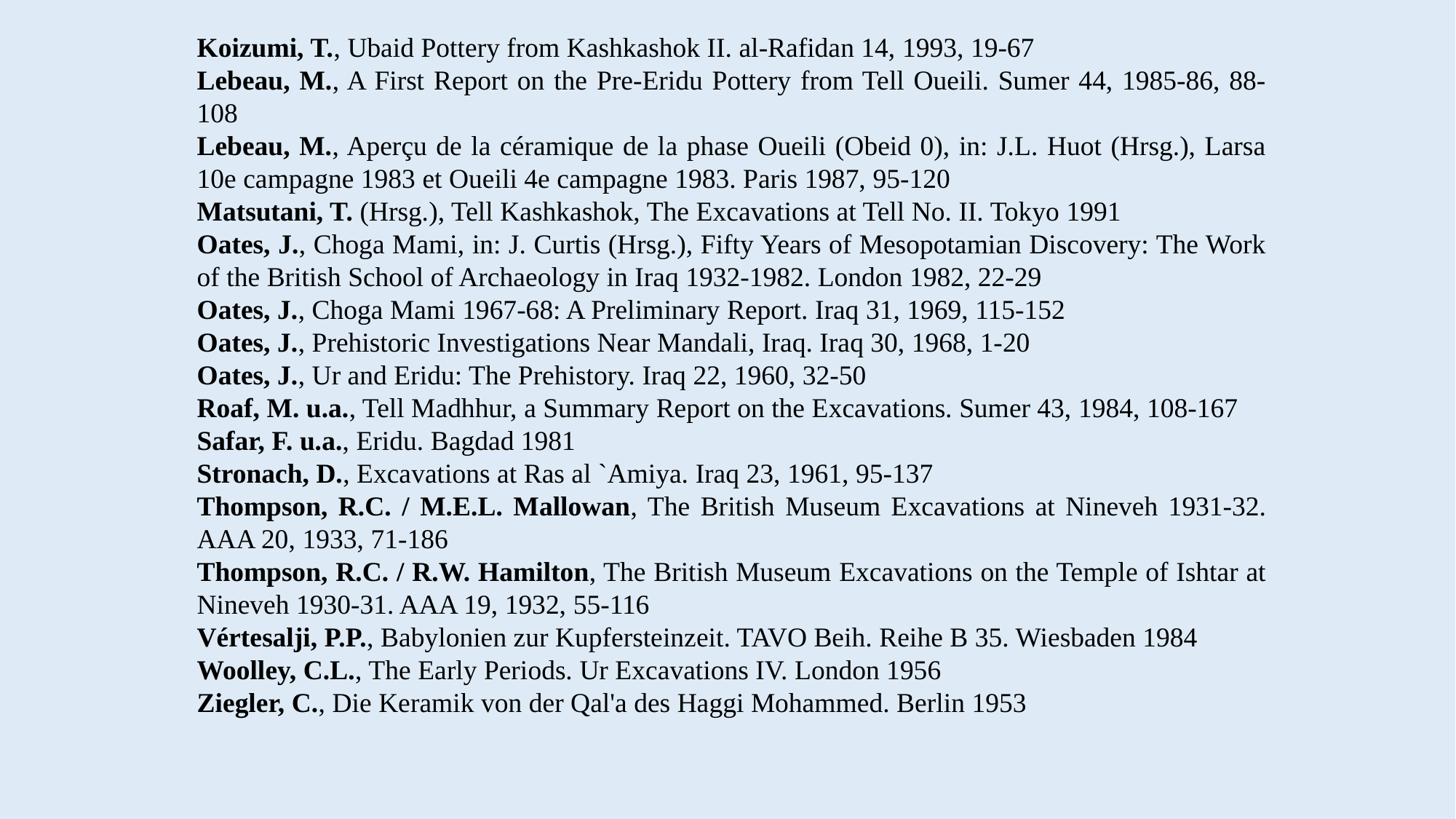

Koizumi, T., Ubaid Pottery from Kashkashok II. al-Rafidan 14, 1993, 19-67
Lebeau, M., A First Report on the Pre-Eridu Pottery from Tell Oueili. Sumer 44, 1985-86, 88-108
Lebeau, M., Aperçu de la céramique de la phase Oueili (Obeid 0), in: J.L. Huot (Hrsg.), Larsa 10e campagne 1983 et Oueili 4e campagne 1983. Paris 1987, 95-120
Matsutani, T. (Hrsg.), Tell Kashkashok, The Excavations at Tell No. II. Tokyo 1991
Oates, J., Choga Mami, in: J. Curtis (Hrsg.), Fifty Years of Mesopotamian Discovery: The Work of the British School of Archaeology in Iraq 1932-1982. London 1982, 22-29
Oates, J., Choga Mami 1967-68: A Preliminary Report. Iraq 31, 1969, 115-152
Oates, J., Prehistoric Investigations Near Mandali, Iraq. Iraq 30, 1968, 1-20
Oates, J., Ur and Eridu: The Prehistory. Iraq 22, 1960, 32-50
Roaf, M. u.a., Tell Madhhur, a Summary Report on the Excavations. Sumer 43, 1984, 108-167
Safar, F. u.a., Eridu. Bagdad 1981
Stronach, D., Excavations at Ras al `Amiya. Iraq 23, 1961, 95-137
Thompson, R.C. / M.E.L. Mallowan, The British Museum Excavations at Nineveh 1931-32. AAA 20, 1933, 71-186
Thompson, R.C. / R.W. Hamilton, The British Museum Excavations on the Temple of Ishtar at Nineveh 1930-31. AAA 19, 1932, 55-116
Vértesalji, P.P., Babylonien zur Kupfersteinzeit. TAVO Beih. Reihe B 35. Wiesbaden 1984
Woolley, C.L., The Early Periods. Ur Excavations IV. London 1956
Ziegler, C., Die Keramik von der Qal'a des Haggi Mohammed. Berlin 1953